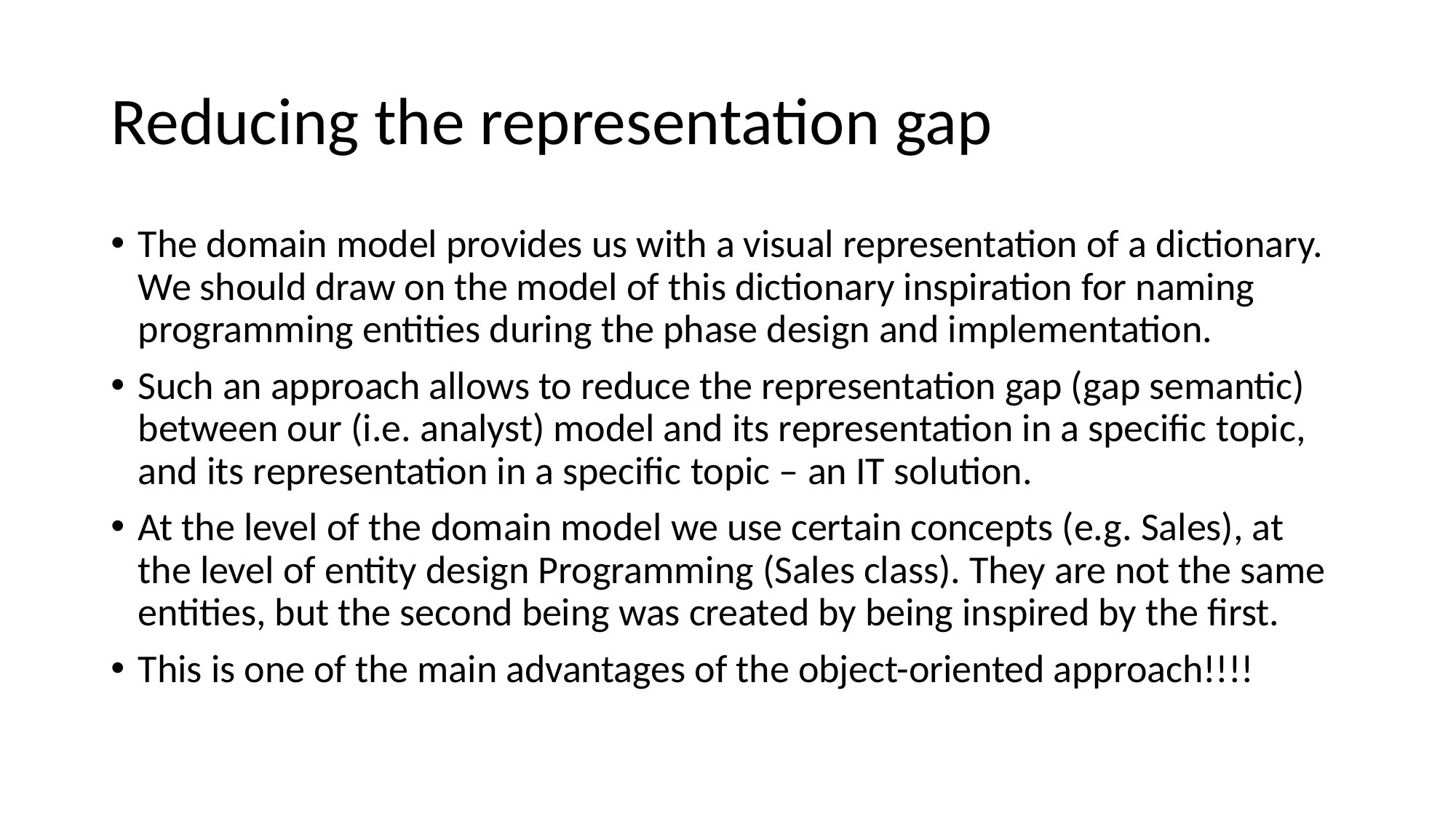

# Reducing the representation gap
The domain model provides us with a visual representation of a dictionary. We should draw on the model of this dictionary inspiration for naming programming entities during the phase design and implementation.
Such an approach allows to reduce the representation gap (gap semantic) between our (i.e. analyst) model and its representation in a specific topic, and its representation in a specific topic – an IT solution.
At the level of the domain model we use certain concepts (e.g. Sales), at the level of entity design Programming (Sales class). They are not the same entities, but the second being was created by being inspired by the first.
This is one of the main advantages of the object-oriented approach!!!!